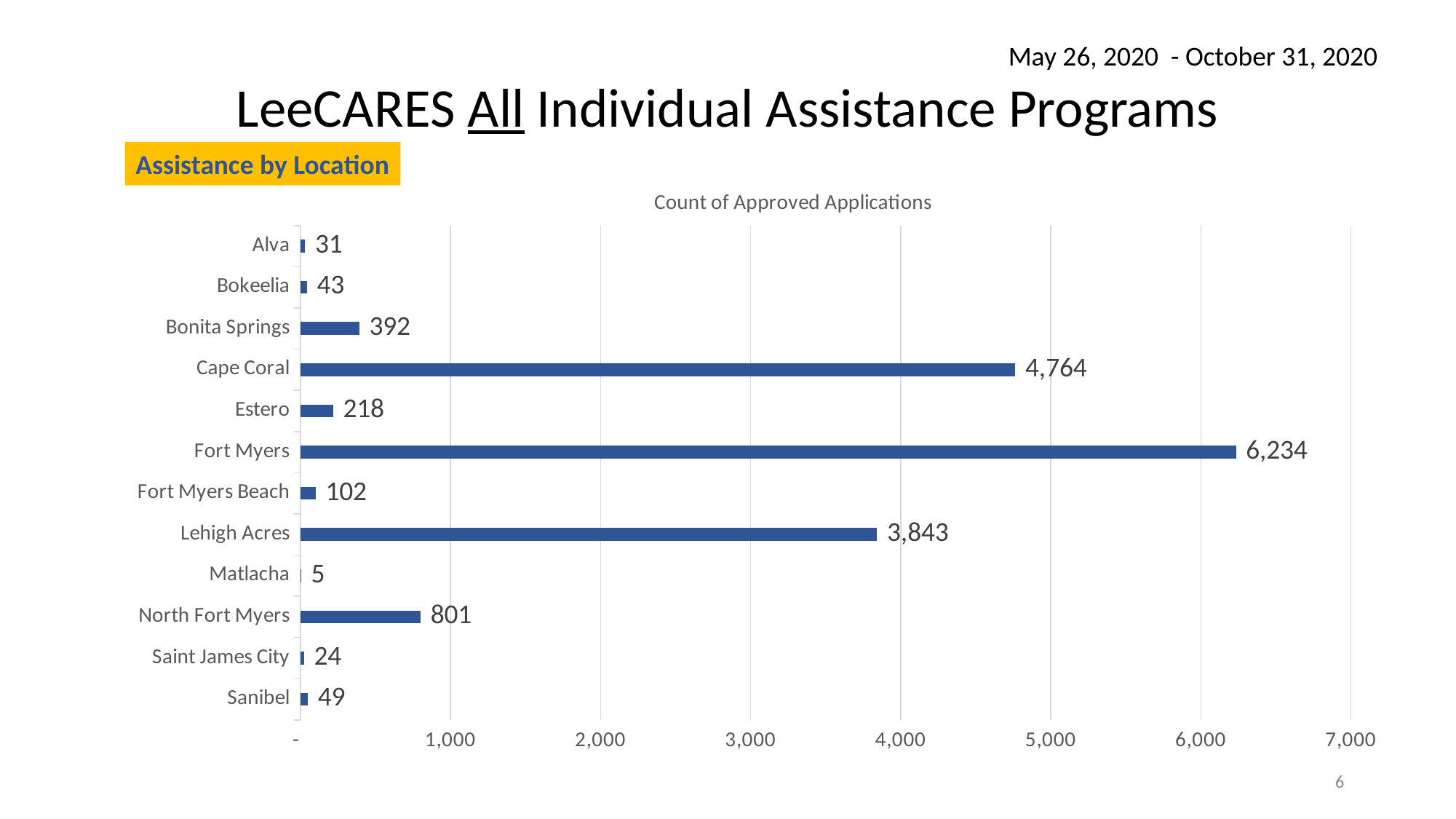

May 26, 2020  - October 31, 2020
# LeeCARES All Individual Assistance Programs
Assistance by Location

### Chart

| Category | County |
|---|---|
| Sanibel | 49.0 |
| Saint James City | 24.0 |
| North Fort Myers | 801.0 |
| Matlacha | 5.0 |
| Lehigh Acres | 3843.0 |
| Fort Myers Beach | 102.0 |
| Fort Myers | 6234.0 |
| Estero | 218.0 |
| Cape Coral | 4764.0 |
| Bonita Springs | 392.0 |
| Bokeelia | 43.0 |
| Alva | 31.0 |
6